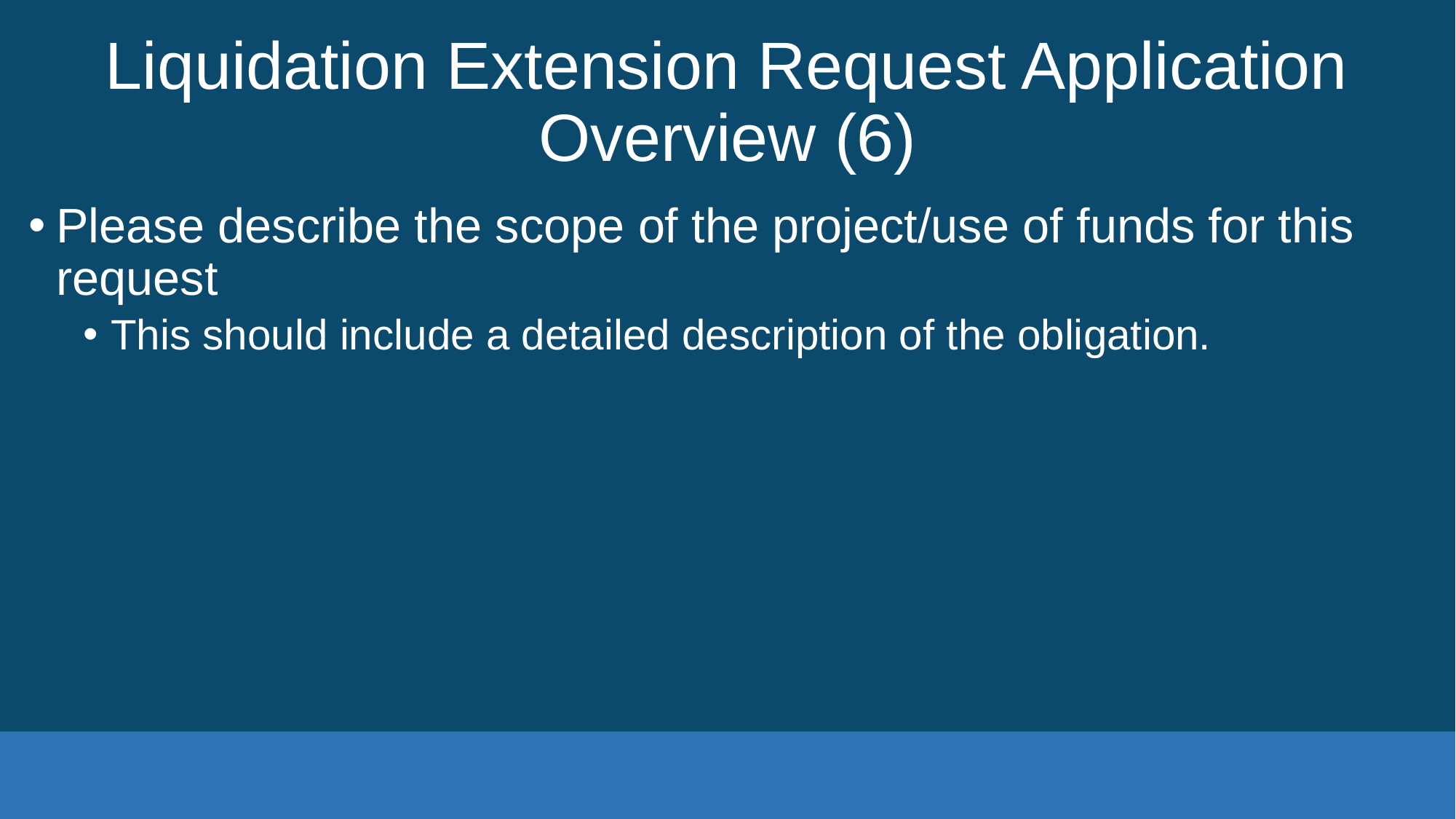

# Liquidation Extension Request Application Overview (6)
Please describe the scope of the project/use of funds for this request
This should include a detailed description of the obligation.